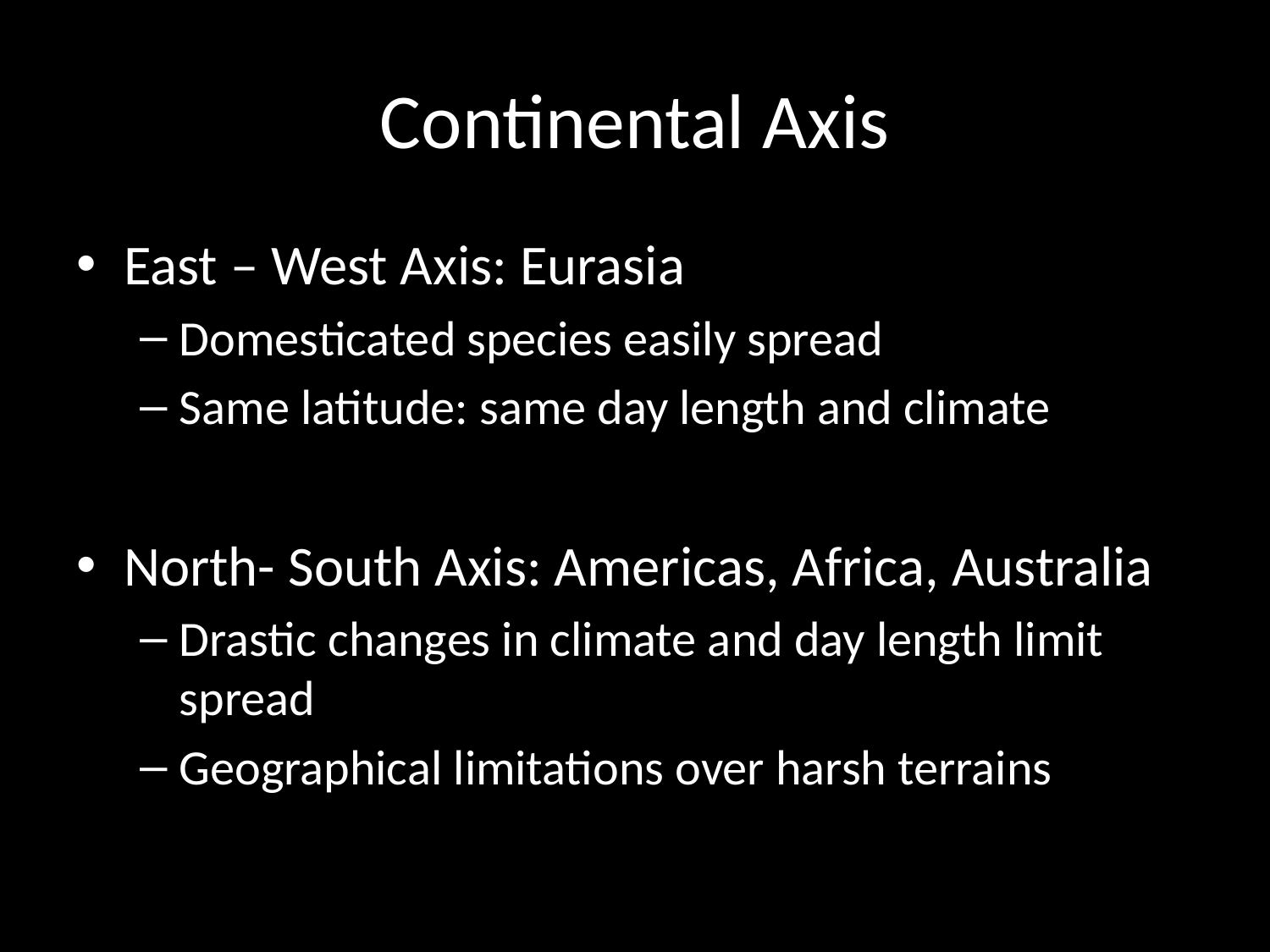

# Continental Axis
East – West Axis: Eurasia
Domesticated species easily spread
Same latitude: same day length and climate

North- South Axis: Americas, Africa, Australia
Drastic changes in climate and day length limit spread
Geographical limitations over harsh terrains